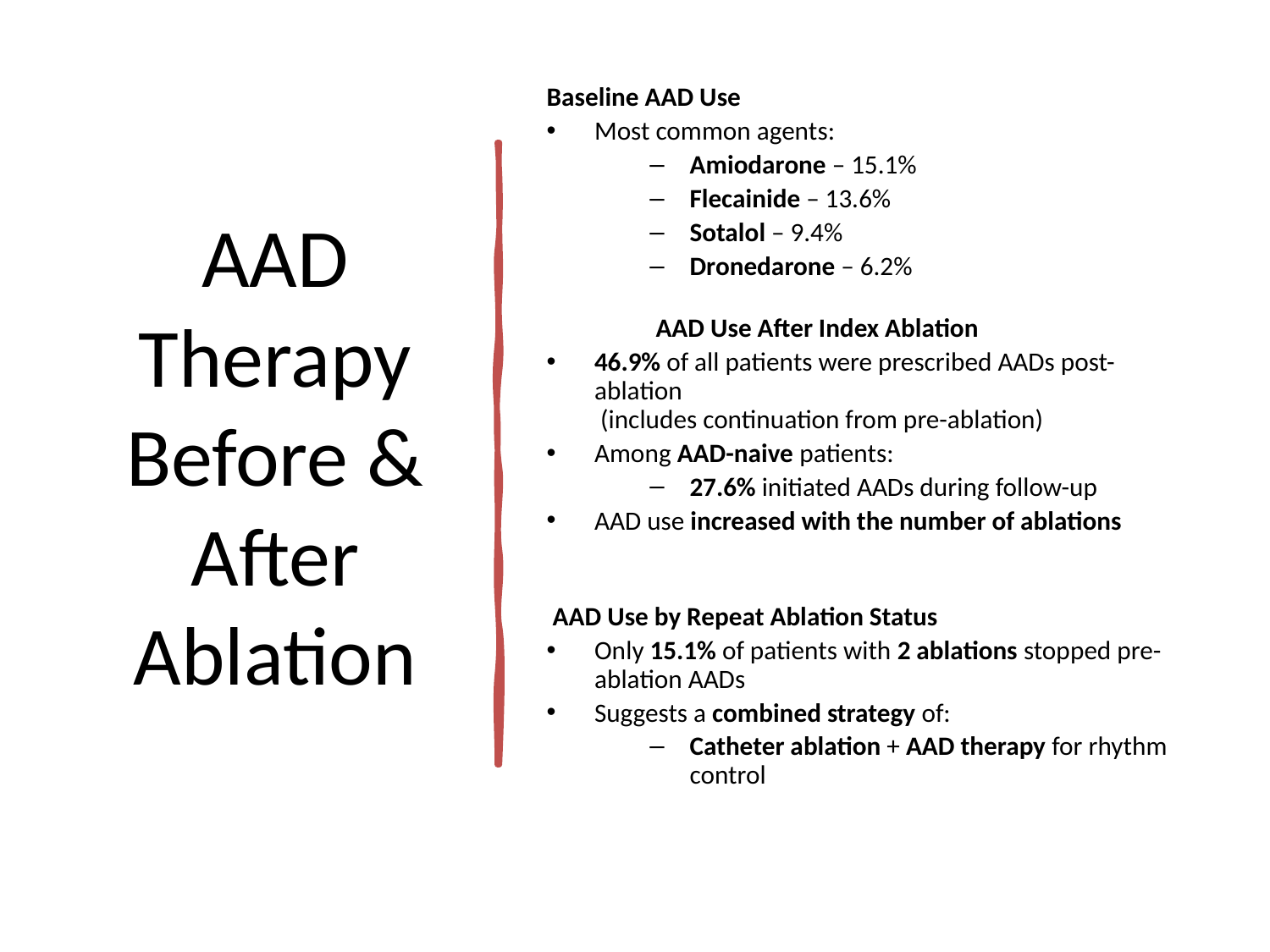

# AAD Therapy Before & After Ablation
Baseline AAD Use
Most common agents:
Amiodarone – 15.1%
Flecainide – 13.6%
Sotalol – 9.4%
Dronedarone – 6.2%
 AAD Use After Index Ablation
46.9% of all patients were prescribed AADs post-ablation
 (includes continuation from pre-ablation)
Among AAD-naive patients:
27.6% initiated AADs during follow-up
AAD use increased with the number of ablations

 AAD Use by Repeat Ablation Status
Only 15.1% of patients with 2 ablations stopped pre-ablation AADs
Suggests a combined strategy of:
Catheter ablation + AAD therapy for rhythm control